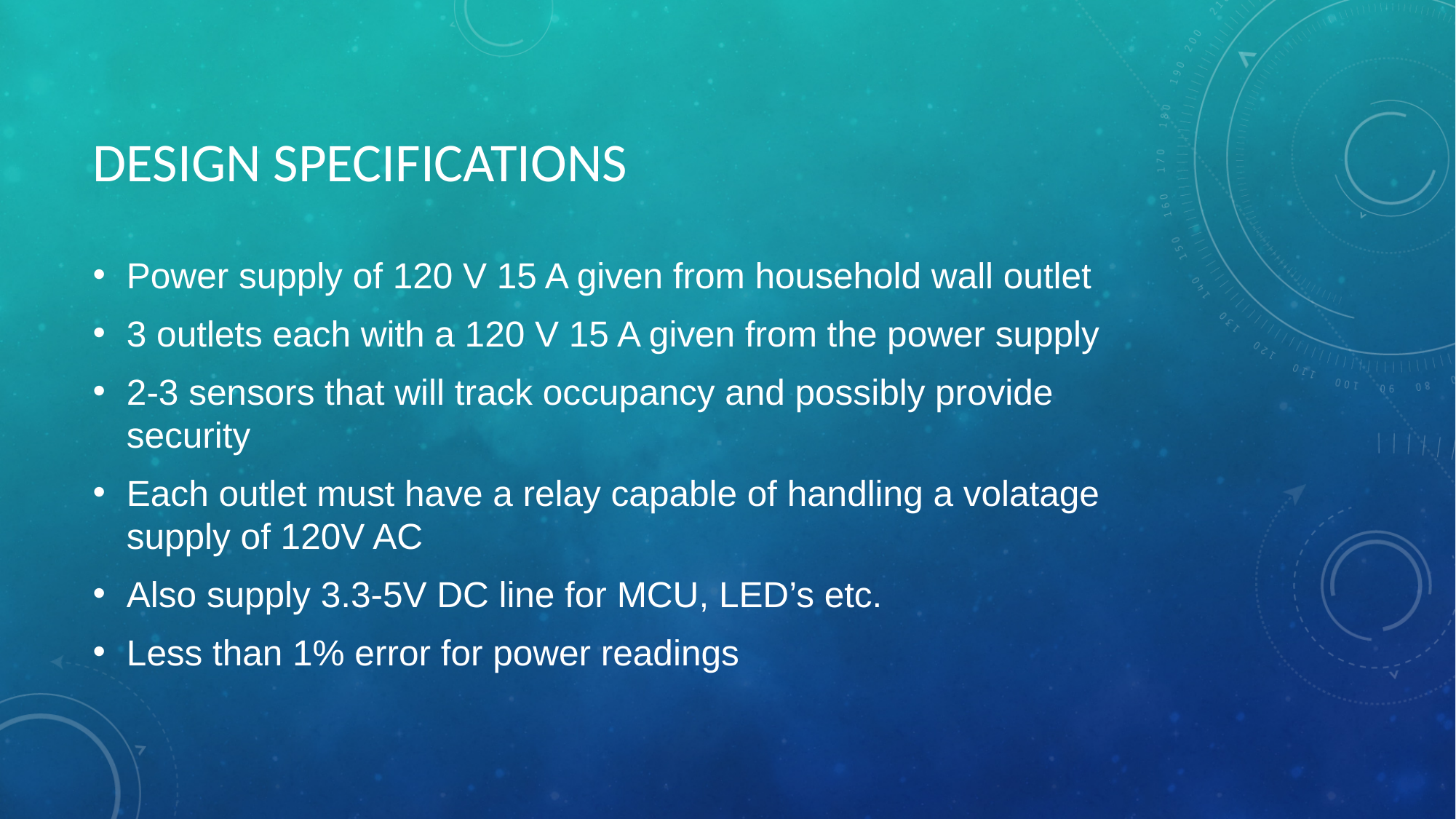

# Design Specifications
Power supply of 120 V 15 A given from household wall outlet
3 outlets each with a 120 V 15 A given from the power supply
2-3 sensors that will track occupancy and possibly provide security
Each outlet must have a relay capable of handling a volatage supply of 120V AC
Also supply 3.3-5V DC line for MCU, LED’s etc.
Less than 1% error for power readings